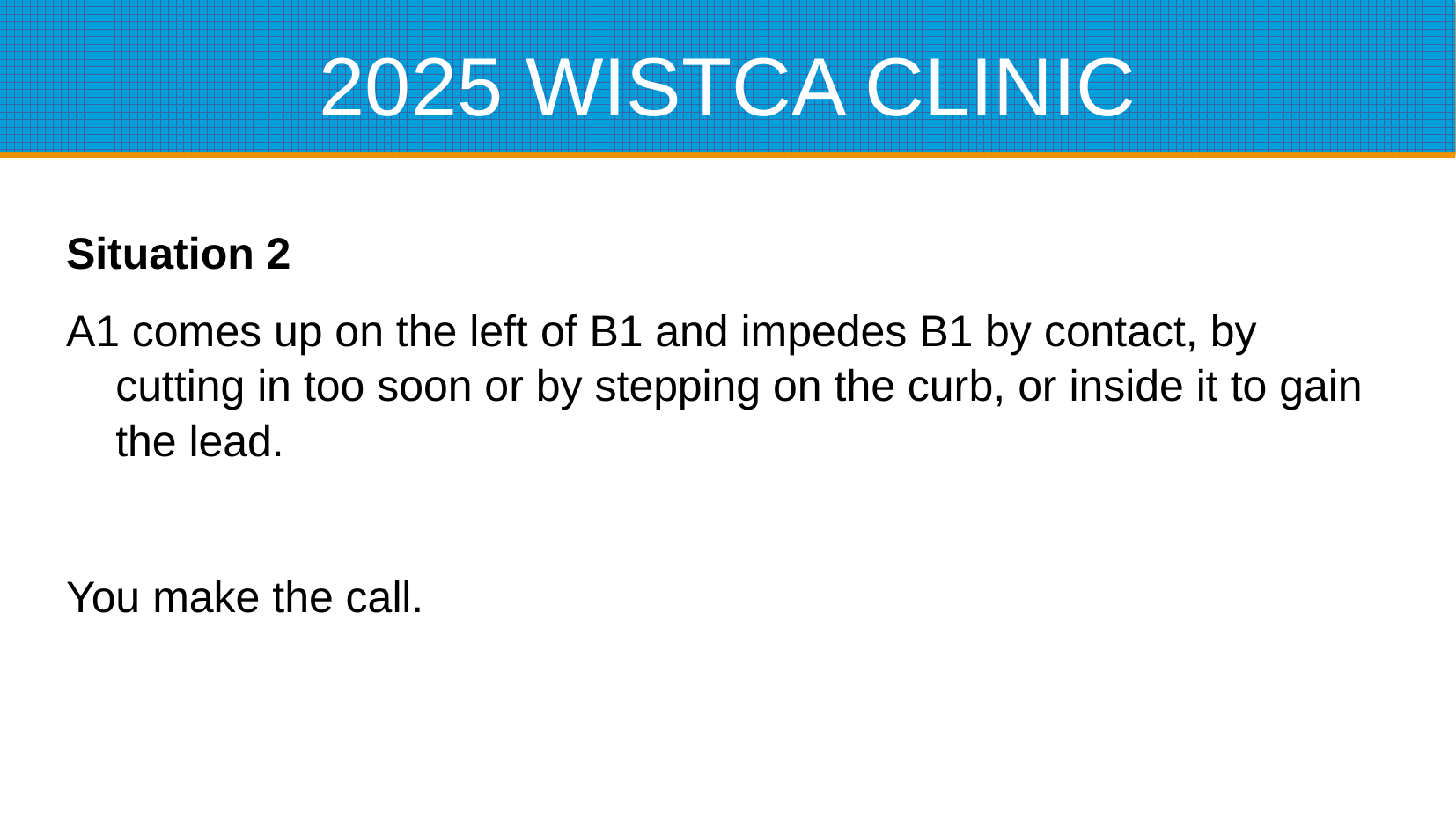

# 2025 WISTCA CLINIC
Situation 2
A1 comes up on the left of B1 and impedes B1 by contact, by cutting in too soon or by stepping on the curb, or inside it to gain the lead.

You make the call.